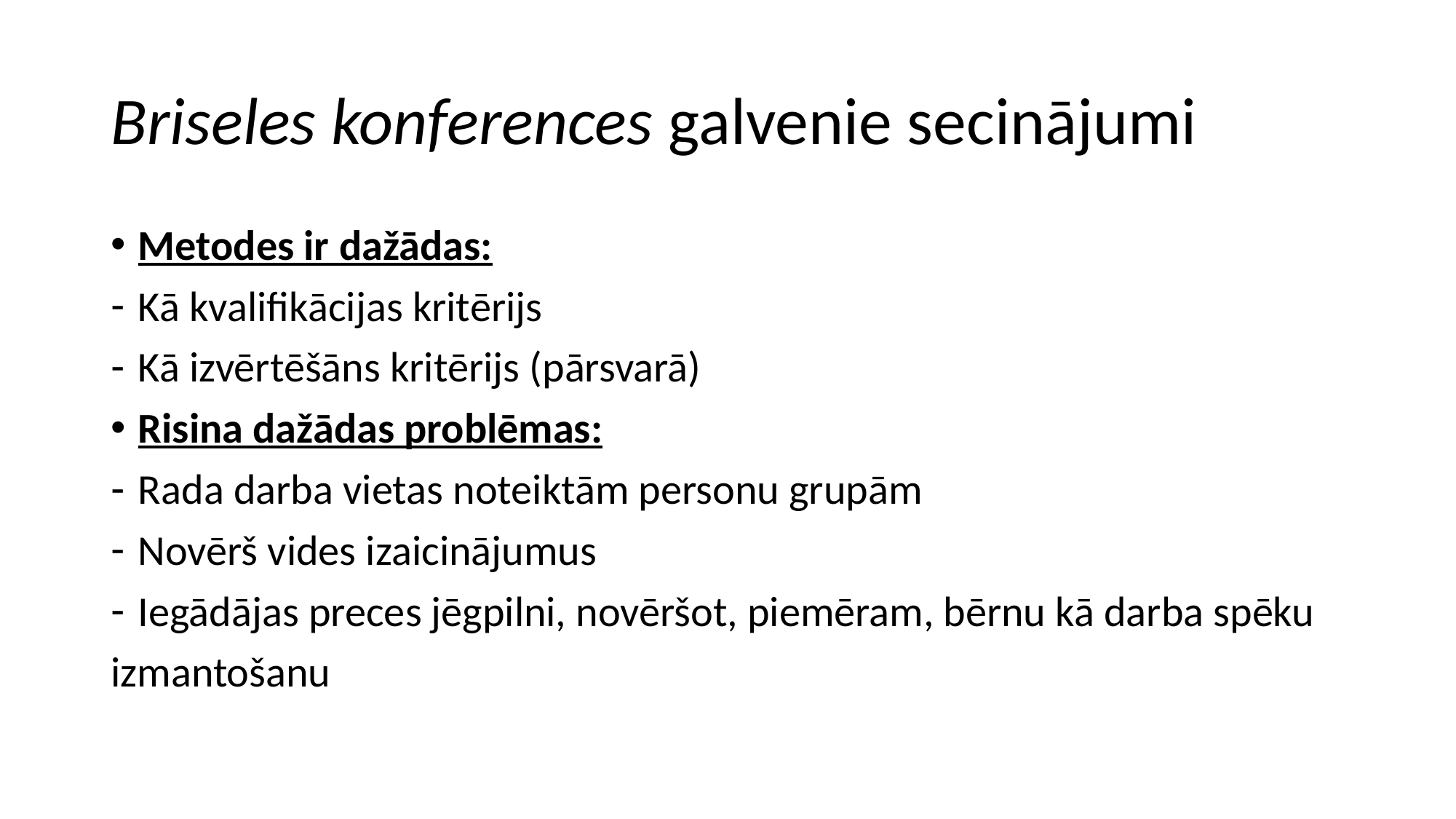

# Briseles konferences galvenie secinājumi
Metodes ir dažādas:
Kā kvalifikācijas kritērijs
Kā izvērtēšāns kritērijs (pārsvarā)
Risina dažādas problēmas:
Rada darba vietas noteiktām personu grupām
Novērš vides izaicinājumus
Iegādājas preces jēgpilni, novēršot, piemēram, bērnu kā darba spēku
izmantošanu